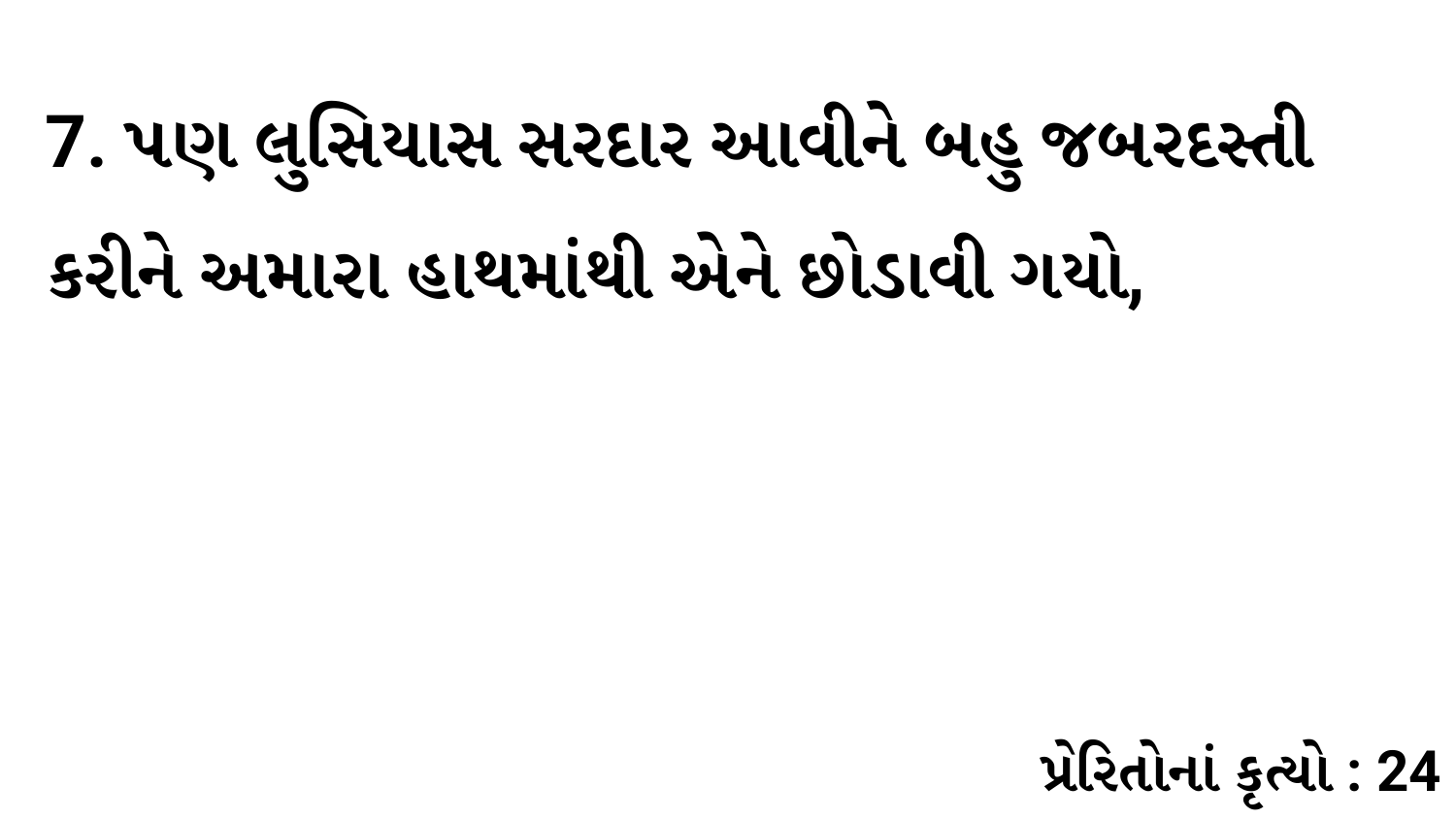

7. પણ લુસિયાસ સરદાર આવીને બહુ જબરદસ્તી કરીને અમારા હાથમાંથી એને છોડાવી ગયો,
પ્રેરિતોનાં કૃત્યો : 24